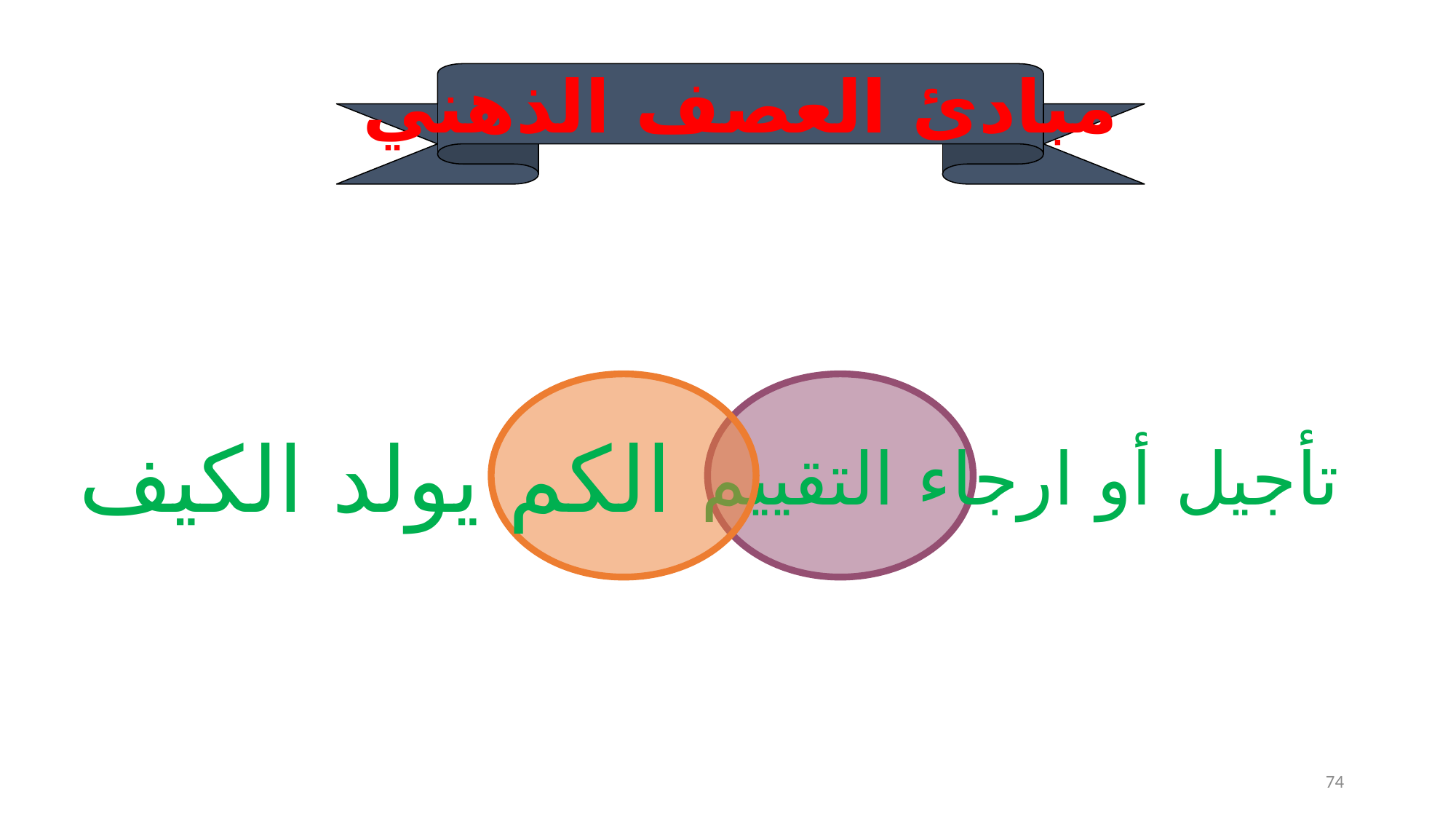

مبادئ العصف الذهني

الكم يولد الكيف
تأجيل أو ارجاء التقييم

74